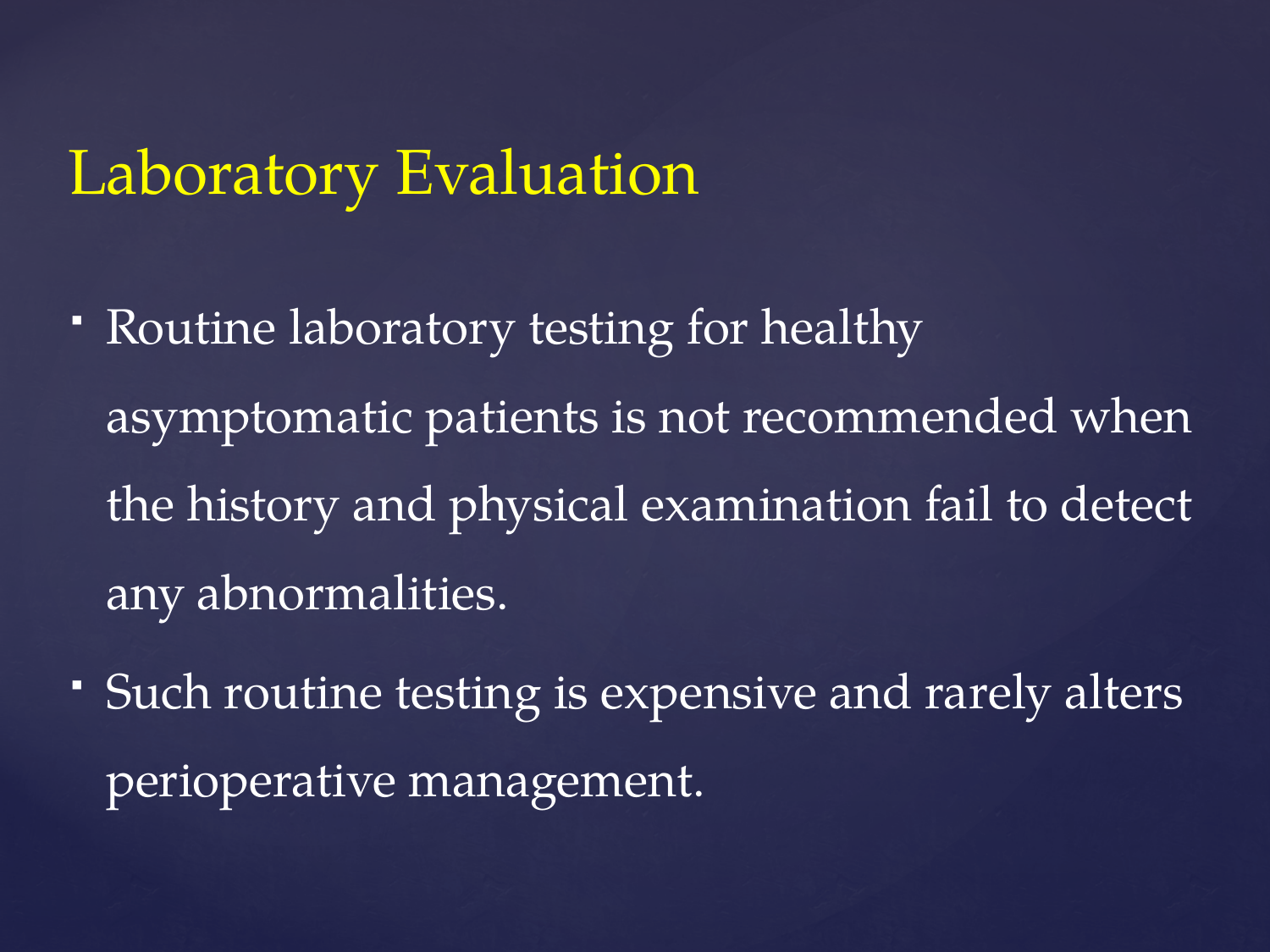

# Laboratory Evaluation
Routine laboratory testing for healthy asymptomatic patients is not recommended when the history and physical examination fail to detect any abnormalities.
Such routine testing is expensive and rarely alters perioperative management.